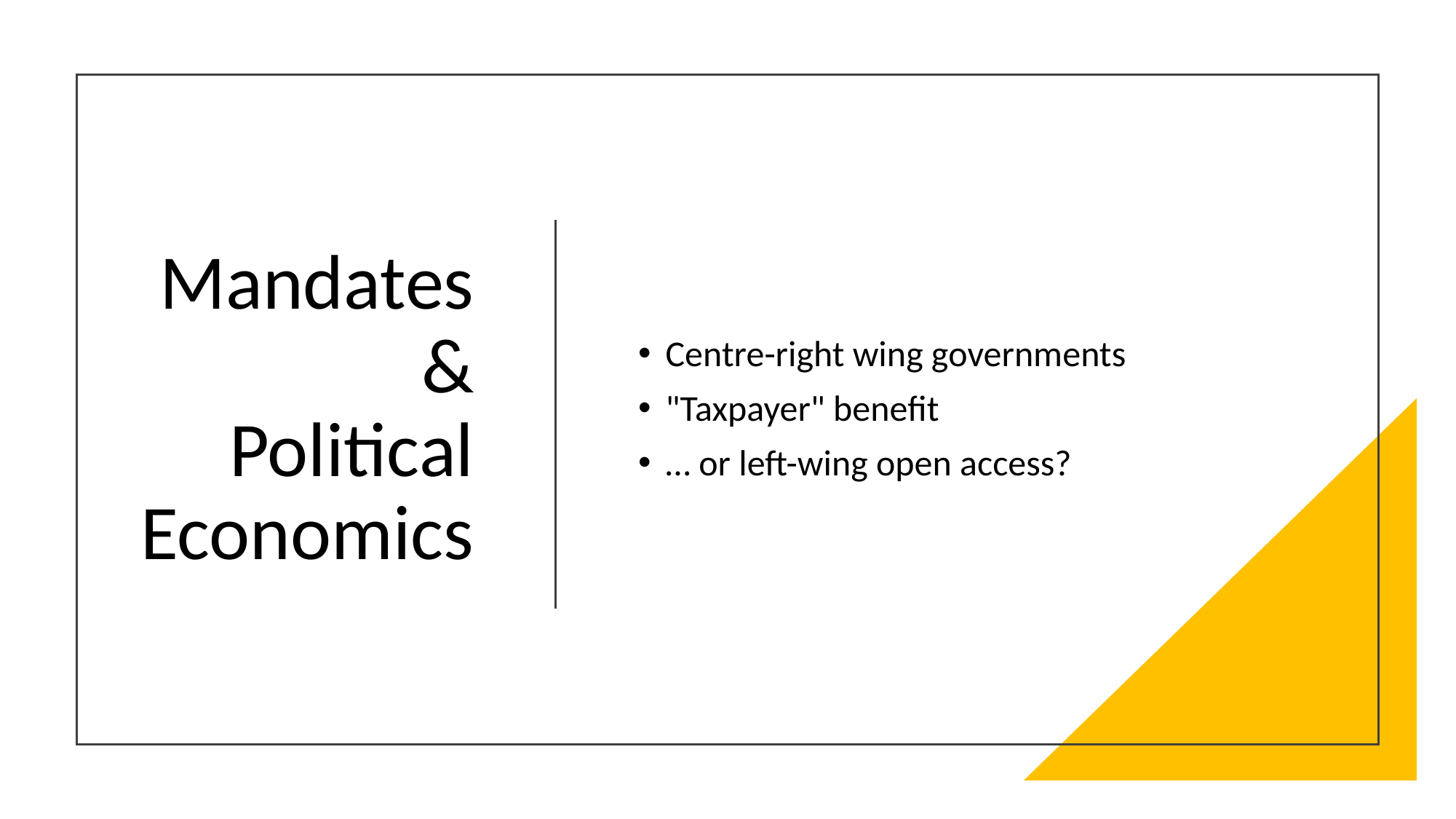

# Mandates & Political Economics
Centre-right wing governments
"Taxpayer" benefit
… or left-wing open access?